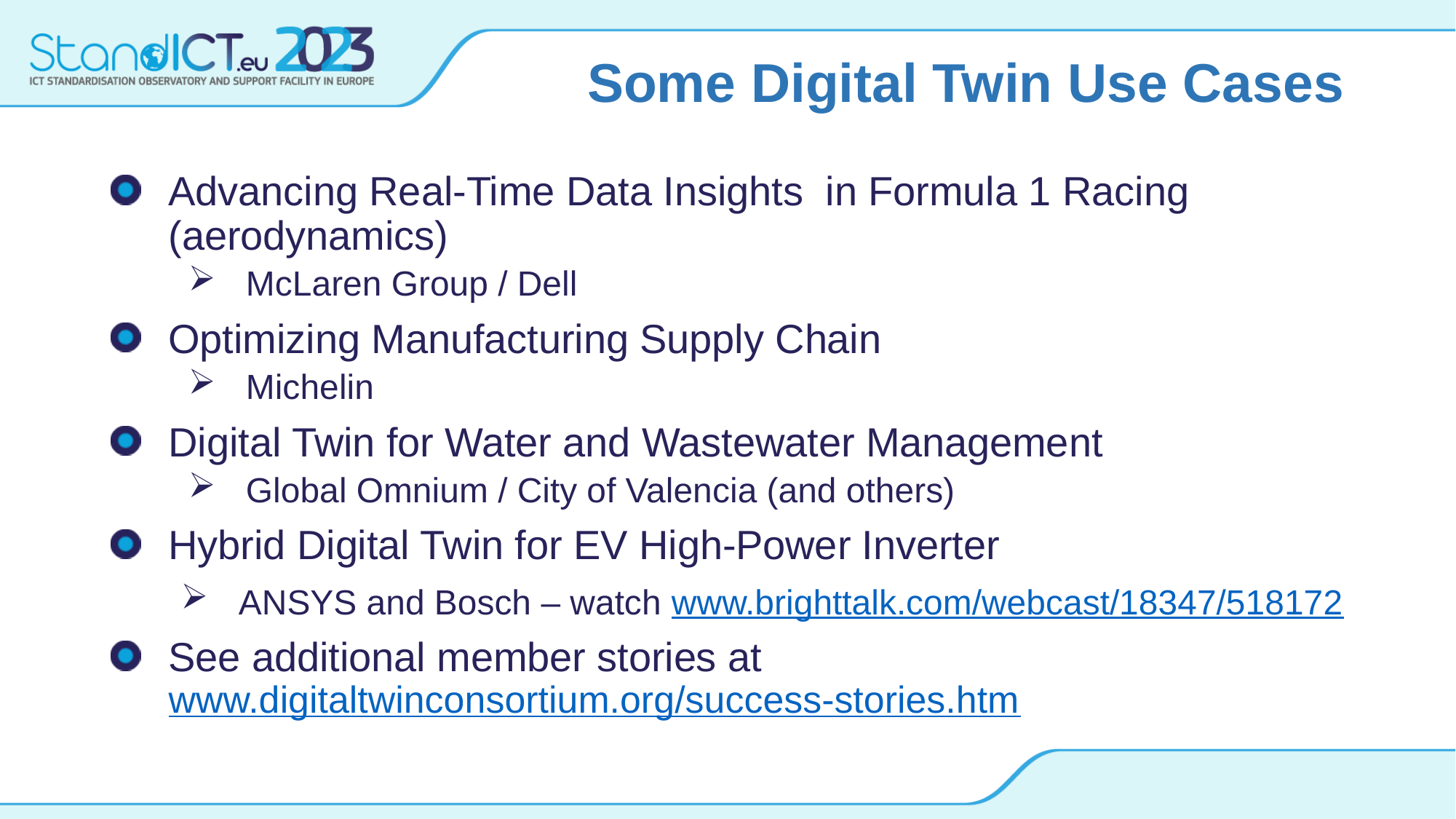

# Some Digital Twin Use Cases
Advancing Real-Time Data Insights  in Formula 1 Racing (aerodynamics)
McLaren Group / Dell
Optimizing Manufacturing Supply Chain
Michelin
Digital Twin for Water and Wastewater Management
Global Omnium / City of Valencia (and others)
Hybrid Digital Twin for EV High-Power Inverter
ANSYS and Bosch – watch www.brighttalk.com/webcast/18347/518172
See additional member stories at www.digitaltwinconsortium.org/success-stories.htm